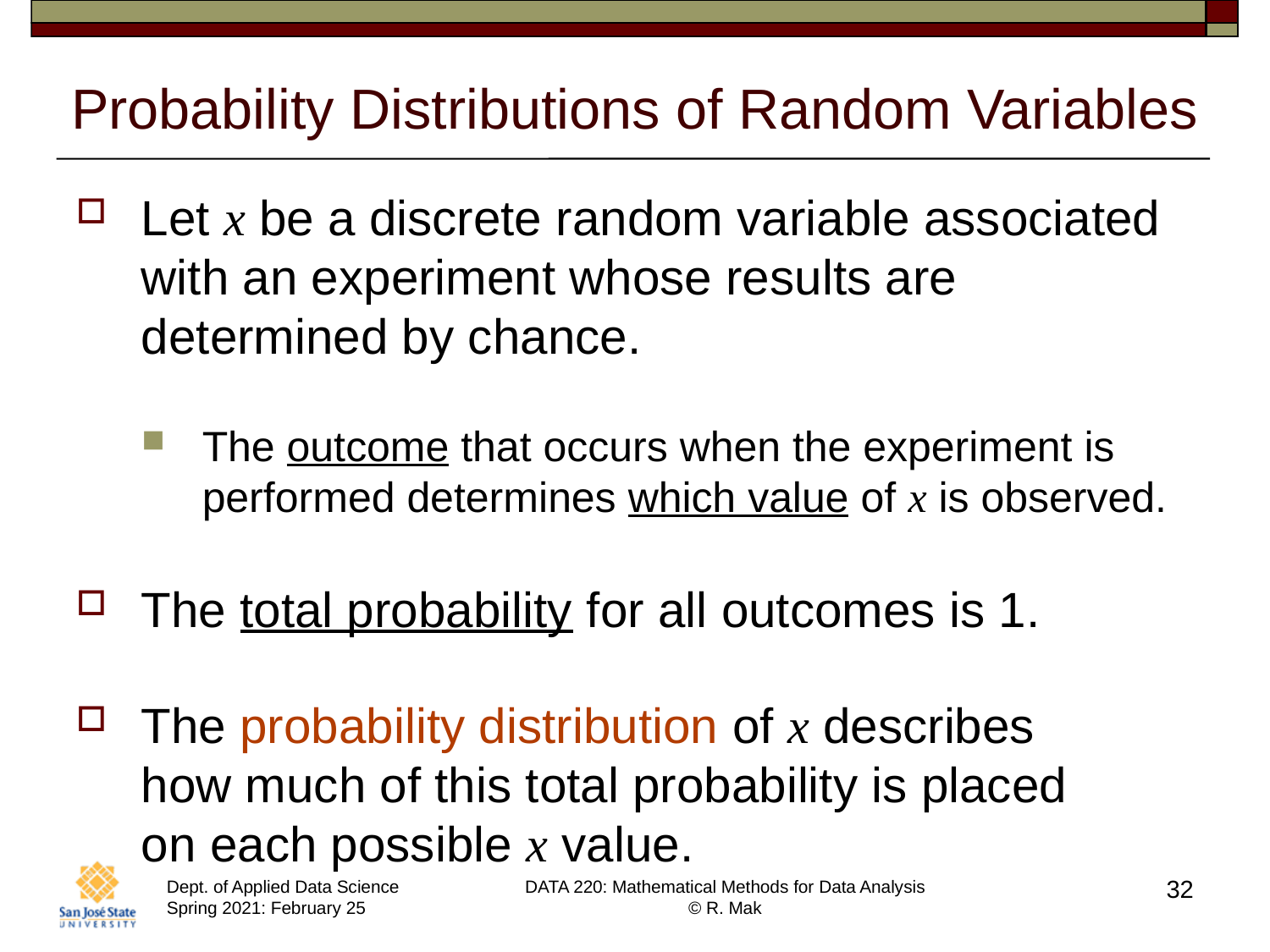

# Probability Distributions of Random Variables
Let x be a discrete random variable associated with an experiment whose results are determined by chance.

The outcome that occurs when the experiment is performed determines which value of x is observed.

The total probability for all outcomes is 1.

The probability distribution of x describes
how much of this total probability is placed
on each possible x value.
32